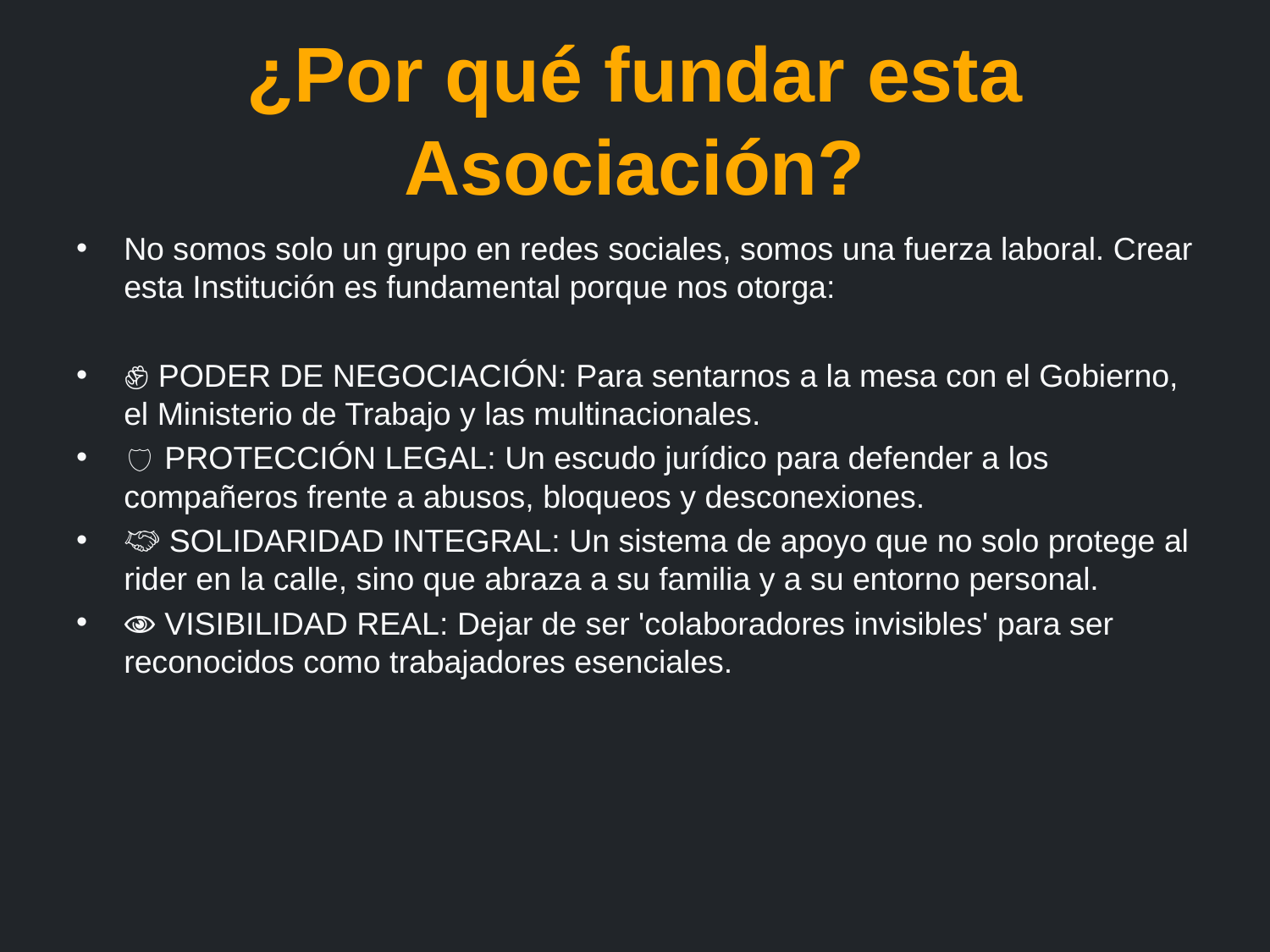

# ¿Por qué fundar esta Asociación?
No somos solo un grupo en redes sociales, somos una fuerza laboral. Crear esta Institución es fundamental porque nos otorga:

✊ PODER DE NEGOCIACIÓN: Para sentarnos a la mesa con el Gobierno, el Ministerio de Trabajo y las multinacionales.
🛡️ PROTECCIÓN LEGAL: Un escudo jurídico para defender a los compañeros frente a abusos, bloqueos y desconexiones.
🤝 SOLIDARIDAD INTEGRAL: Un sistema de apoyo que no solo protege al rider en la calle, sino que abraza a su familia y a su entorno personal.
👁️ VISIBILIDAD REAL: Dejar de ser 'colaboradores invisibles' para ser reconocidos como trabajadores esenciales.